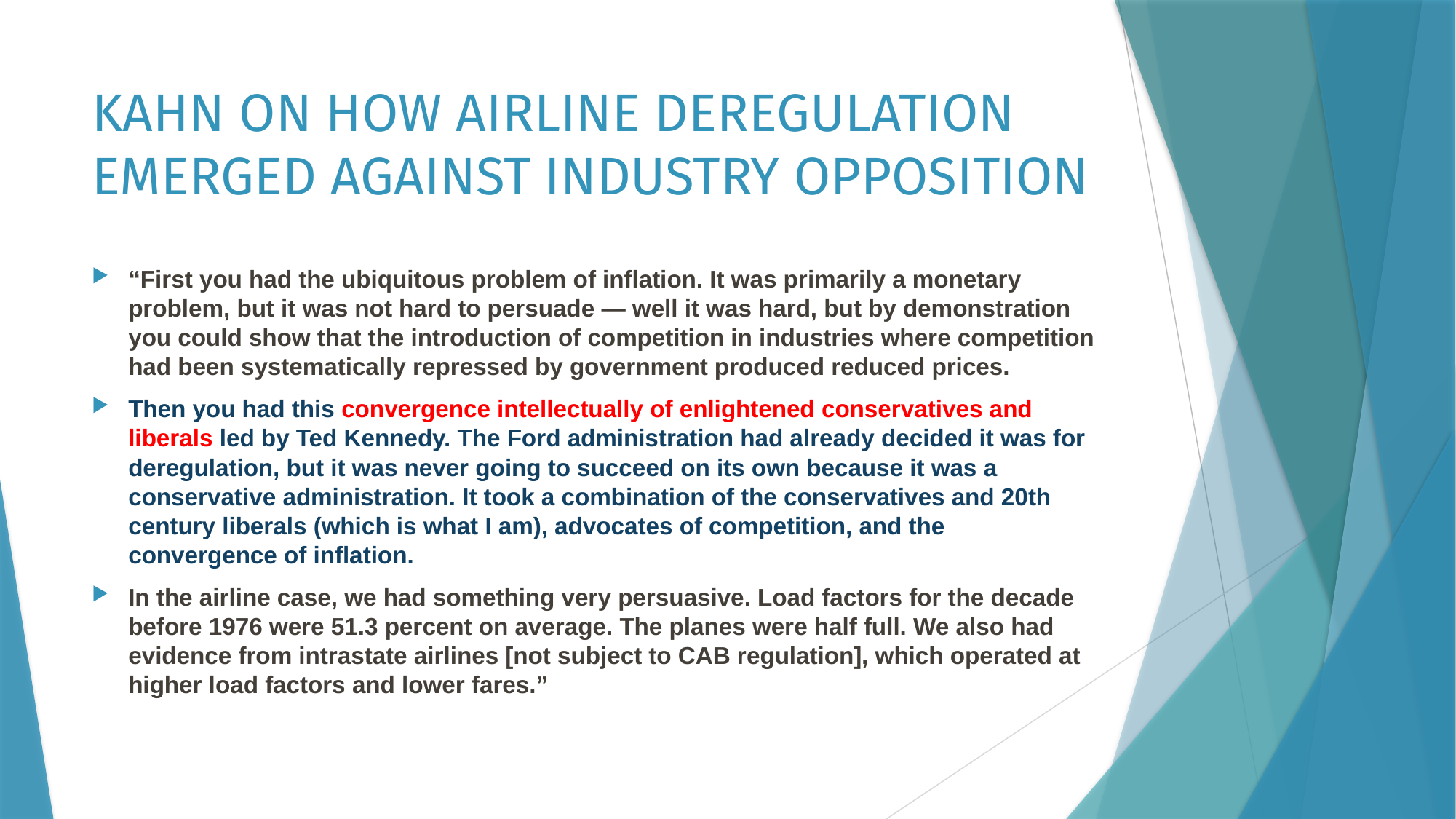

# KAHN ON HOW AIRLINE DEREGULATION EMERGED AGAINST INDUSTRY OPPOSITION
“First you had the ubiquitous problem of inflation. It was primarily a monetary problem, but it was not hard to persuade — well it was hard, but by demonstration you could show that the introduction of competition in industries where competition had been systematically repressed by government produced reduced prices.
Then you had this convergence intellectually of enlightened conservatives and liberals led by Ted Kennedy. The Ford administration had already decided it was for deregulation, but it was never going to succeed on its own because it was a conservative administration. It took a combination of the conservatives and 20th century liberals (which is what I am), advocates of competition, and the convergence of inflation.
In the airline case, we had something very persuasive. Load factors for the decade before 1976 were 51.3 percent on average. The planes were half full. We also had evidence from intrastate airlines [not subject to CAB regulation], which operated at higher load factors and lower fares.”